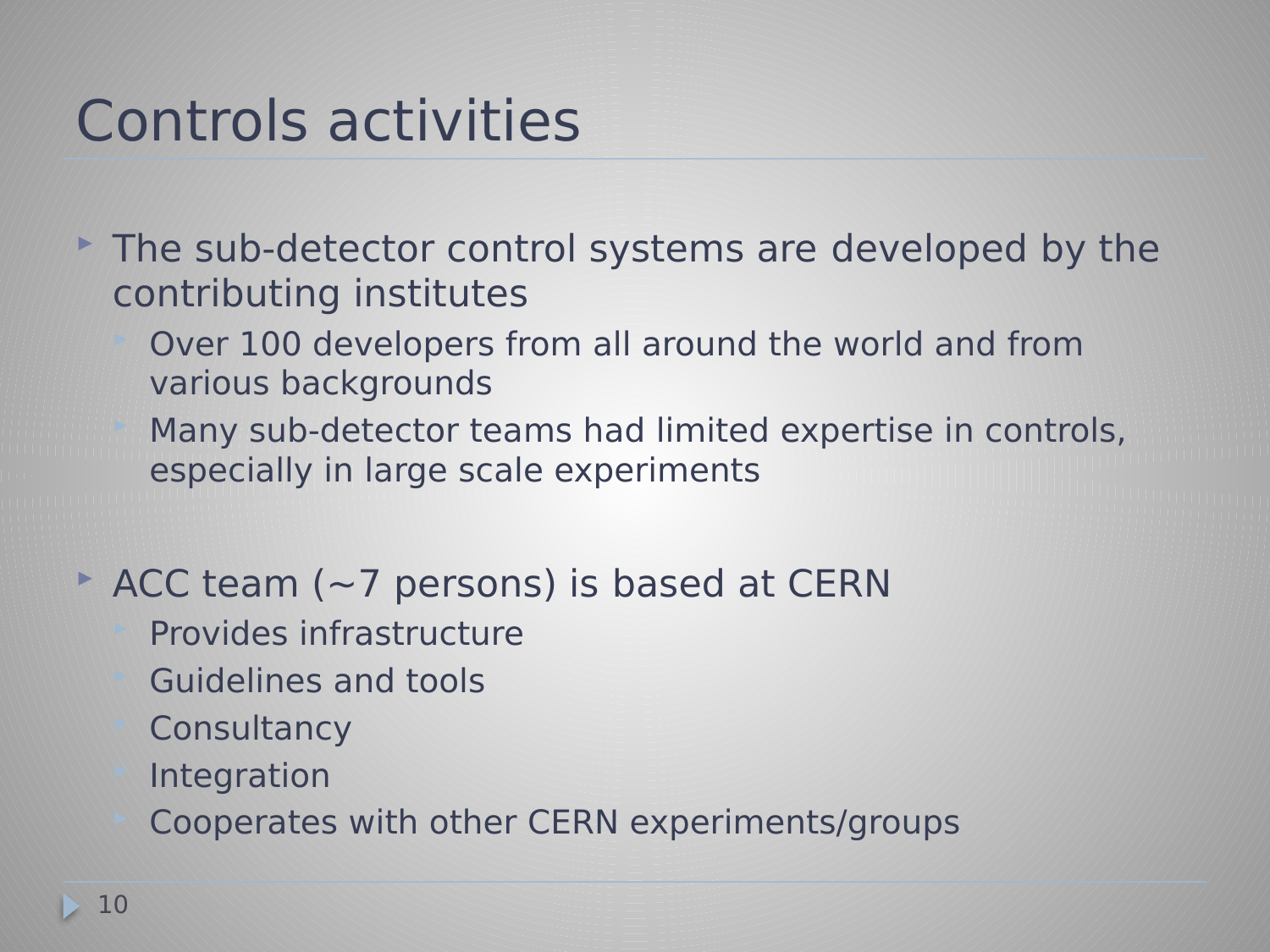

# Controls activities

The sub-detector control systems are developed by the contributing institutes
Over 100 developers from all around the world and from various backgrounds
Many sub-detector teams had limited expertise in controls, especially in large scale experiments

ACC team (~7 persons) is based at CERN
Provides infrastructure
Guidelines and tools
Consultancy
Integration
Cooperates with other CERN experiments/groups

10